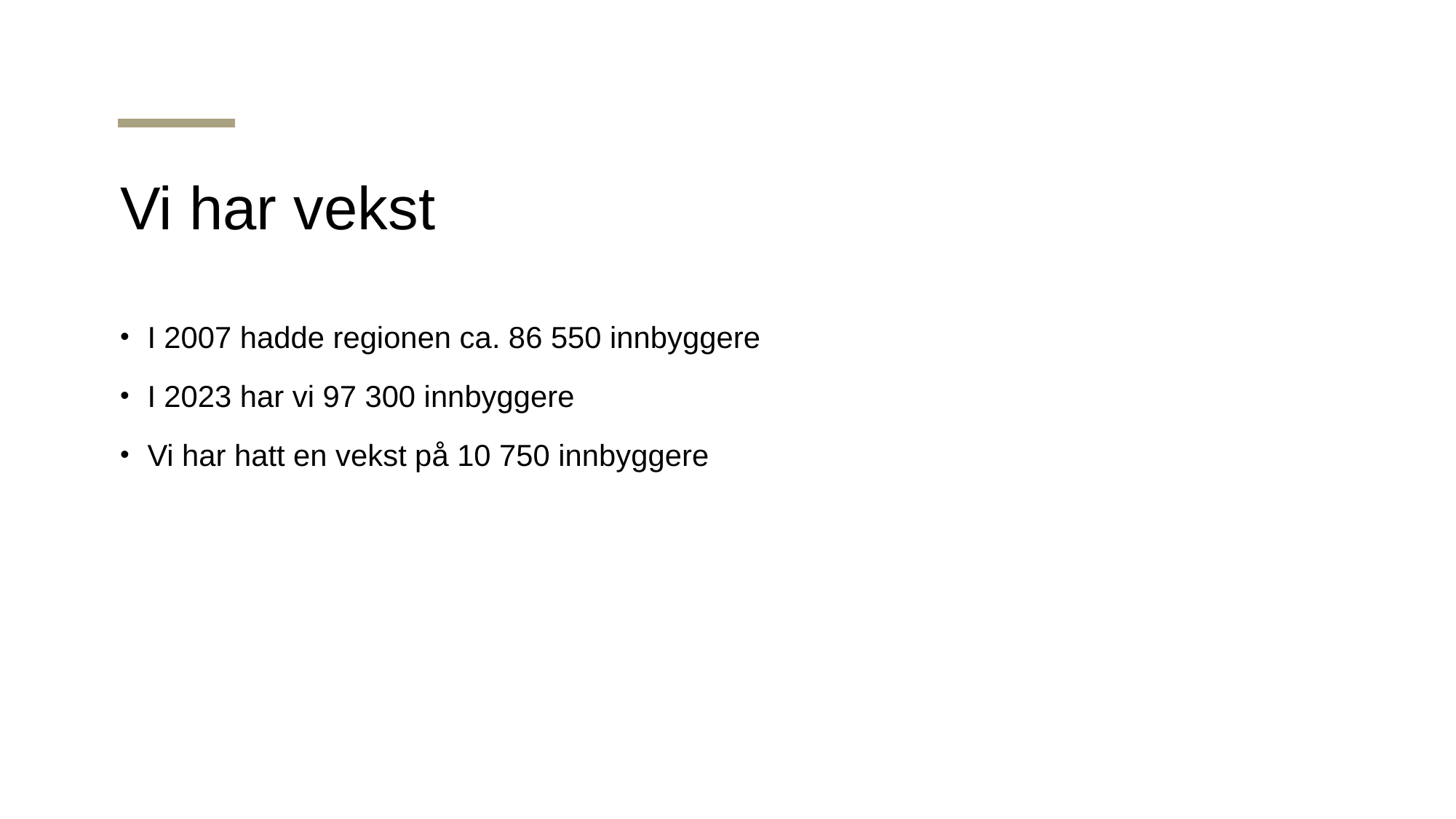

# Vi har vekst
I 2007 hadde regionen ca. 86 550 innbyggere
I 2023 har vi 97 300 innbyggere
Vi har hatt en vekst på 10 750 innbyggere